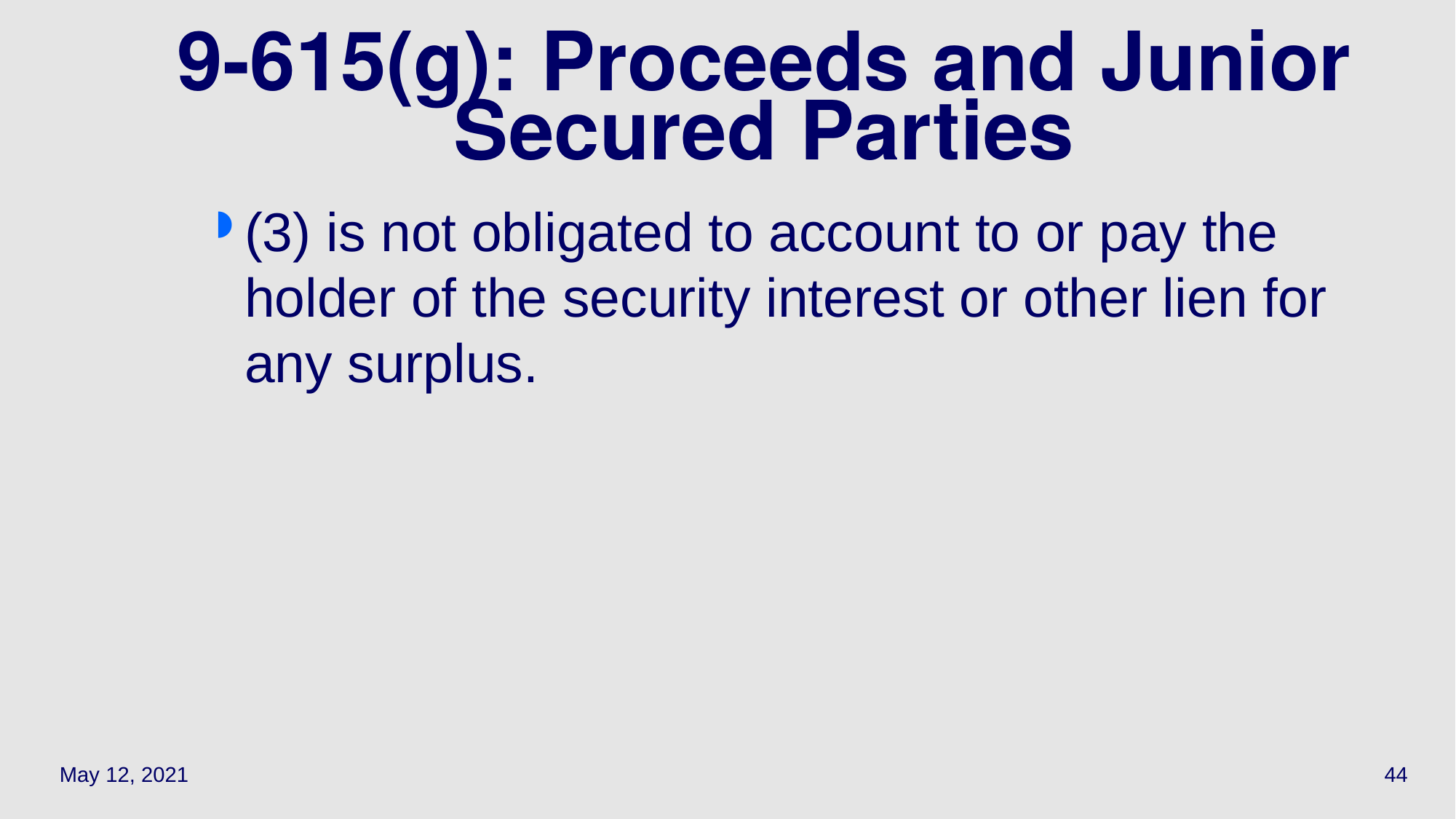

# 9-615(g): Proceeds and Junior Secured Parties
(3) is not obligated to account to or pay the holder of the security interest or other lien for any surplus.
May 12, 2021
44